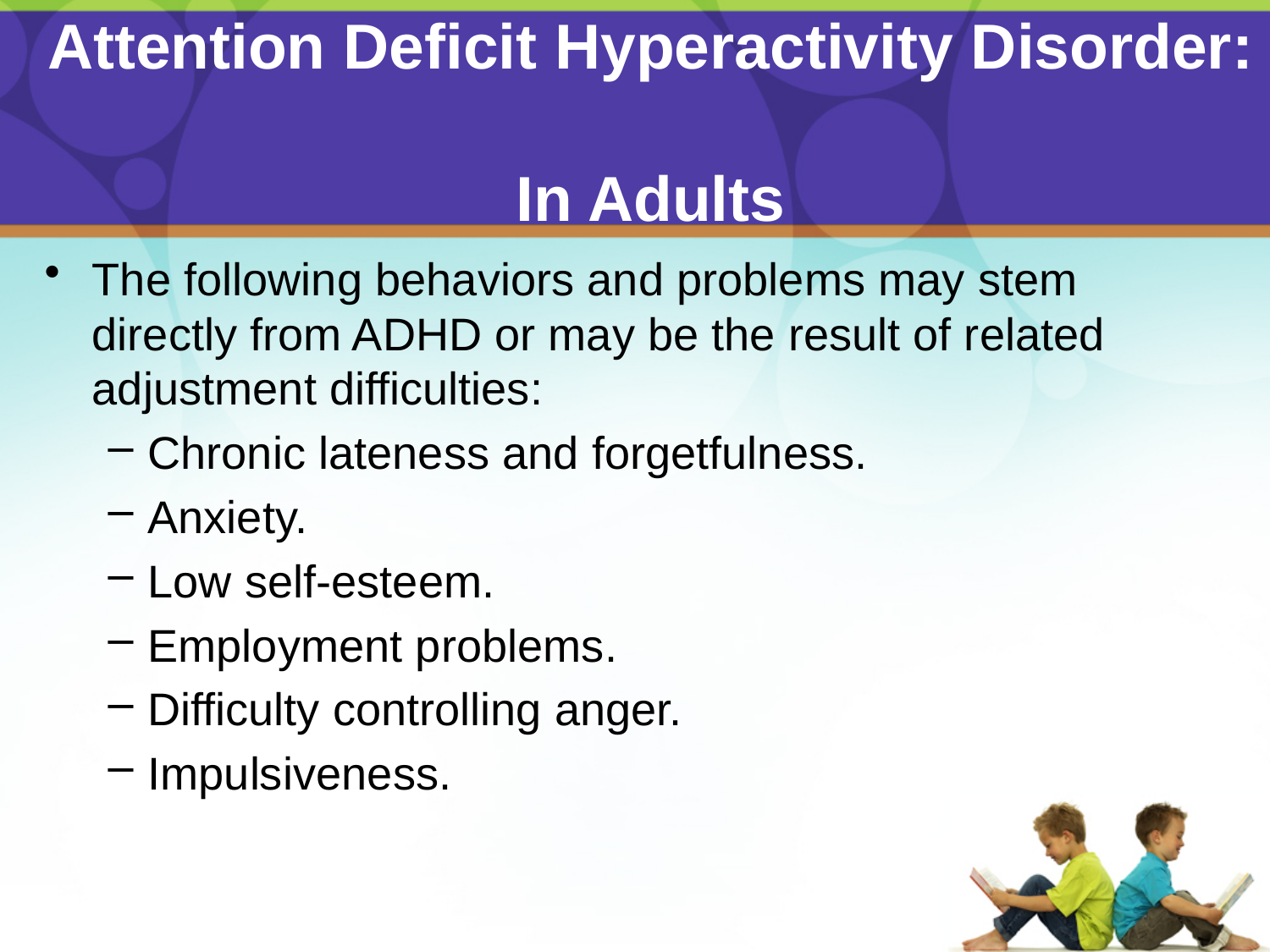

# Attention Deficit Hyperactivity Disorder: In Adults
The following behaviors and problems may stem directly from ADHD or may be the result of related adjustment difficulties:
Chronic lateness and forgetfulness.
Anxiety.
Low self-esteem.
Employment problems.
Difficulty controlling anger.
Impulsiveness.